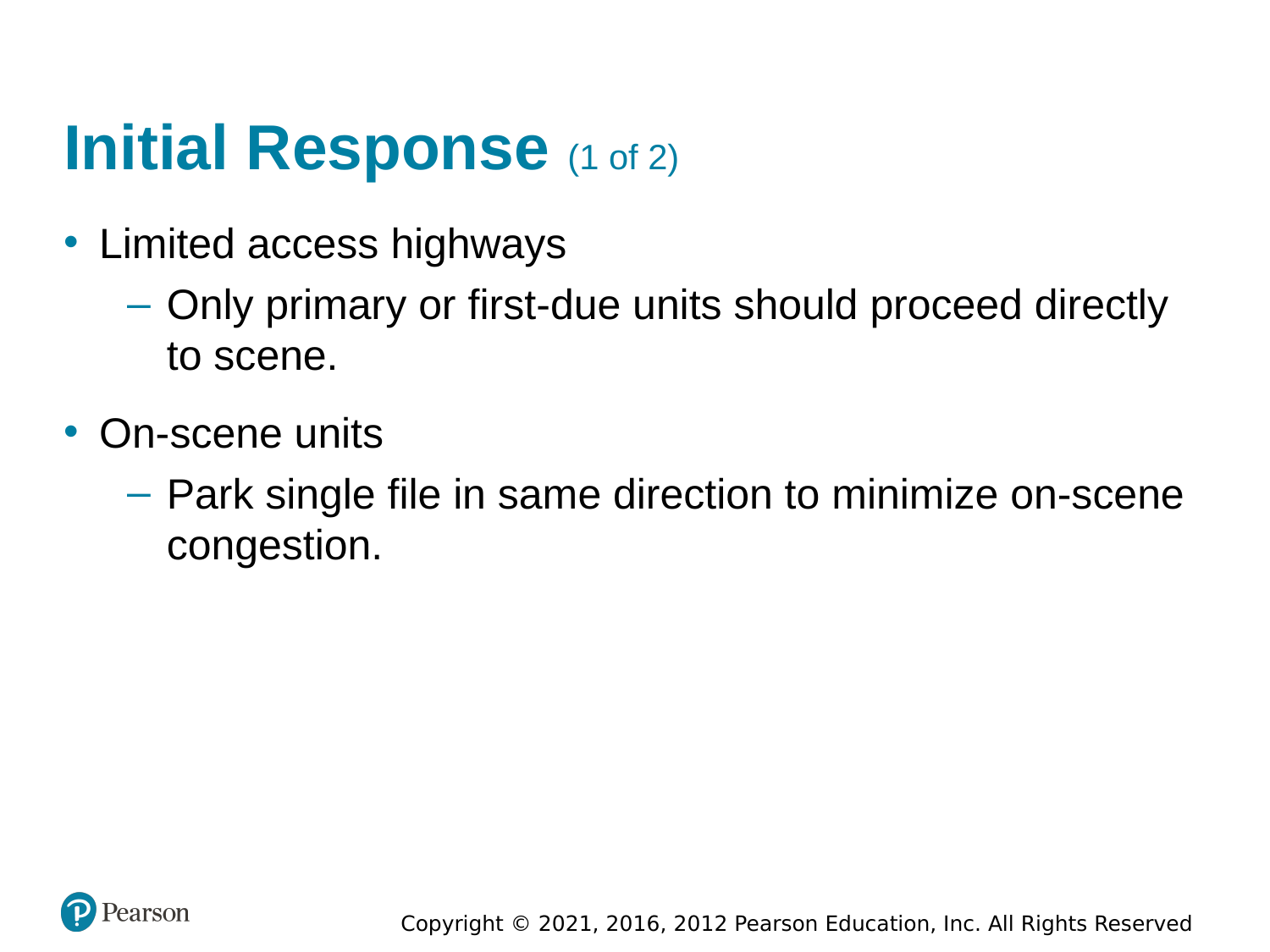

# Initial Response (1 of 2)
Limited access highways
Only primary or first-due units should proceed directly to scene.
On-scene units
Park single file in same direction to minimize on-scene congestion.